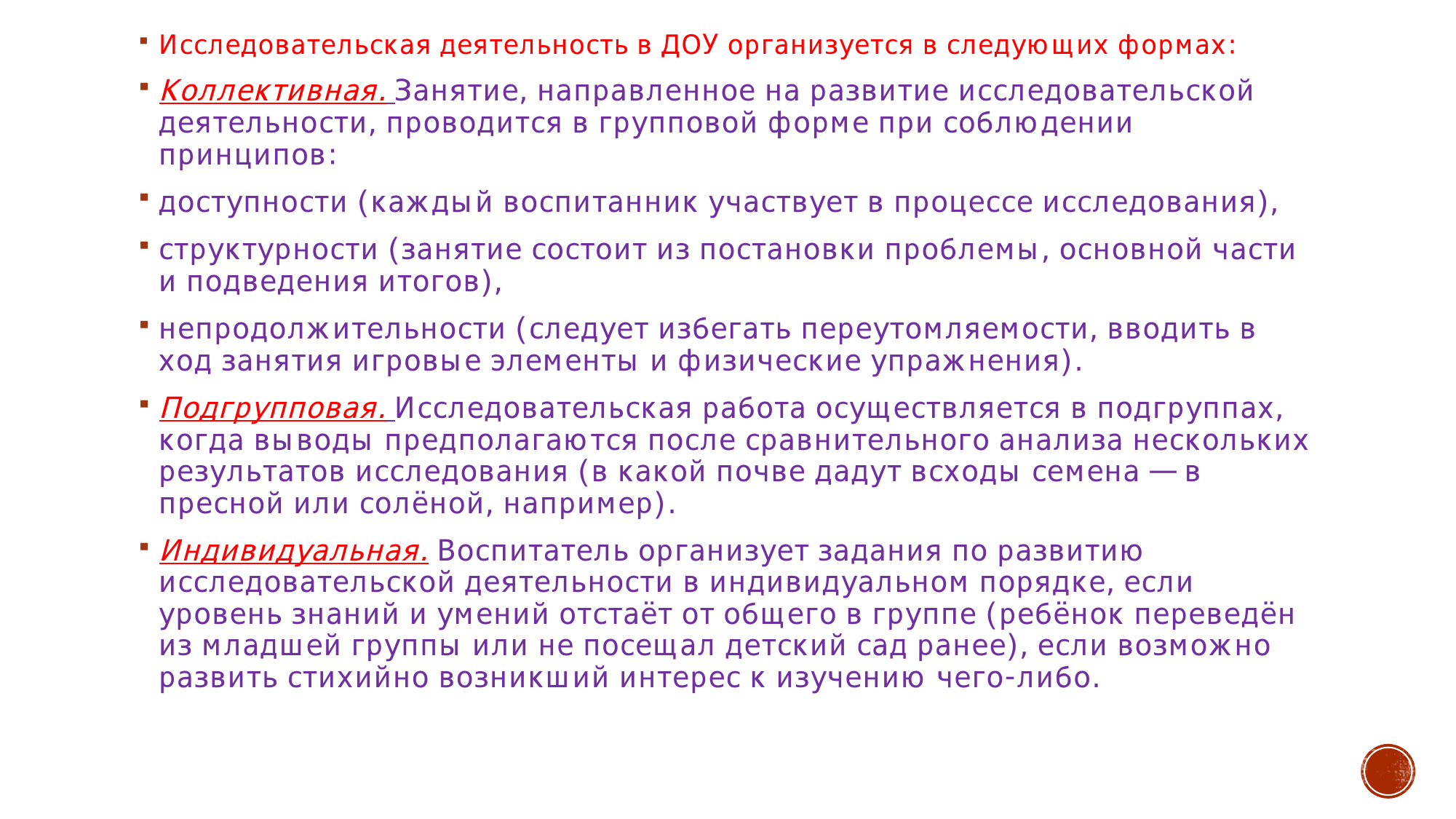

Исследовательская деятельность в ДОУ организуется в следующих формах:
Коллективная. Занятие, направленное на развитие исследовательской деятельности, проводится в групповой форме при соблюдении принципов:
доступности (каждый воспитанник участвует в процессе исследования),
структурности (занятие состоит из постановки проблемы, основной части и подведения итогов),
непродолжительности (следует избегать переутомляемости, вводить в ход занятия игровые элементы и физические упражнения).
Подгрупповая. Исследовательская работа осуществляется в подгруппах, когда выводы предполагаются после сравнительного анализа нескольких результатов исследования (в какой почве дадут всходы семена — в пресной или солёной, например).
Индивидуальная. Воспитатель организует задания по развитию исследовательской деятельности в индивидуальном порядке, если уровень знаний и умений отстаёт от общего в группе (ребёнок переведён из младшей группы или не посещал детский сад ранее), если возможно развить стихийно возникший интерес к изучению чего-либо.